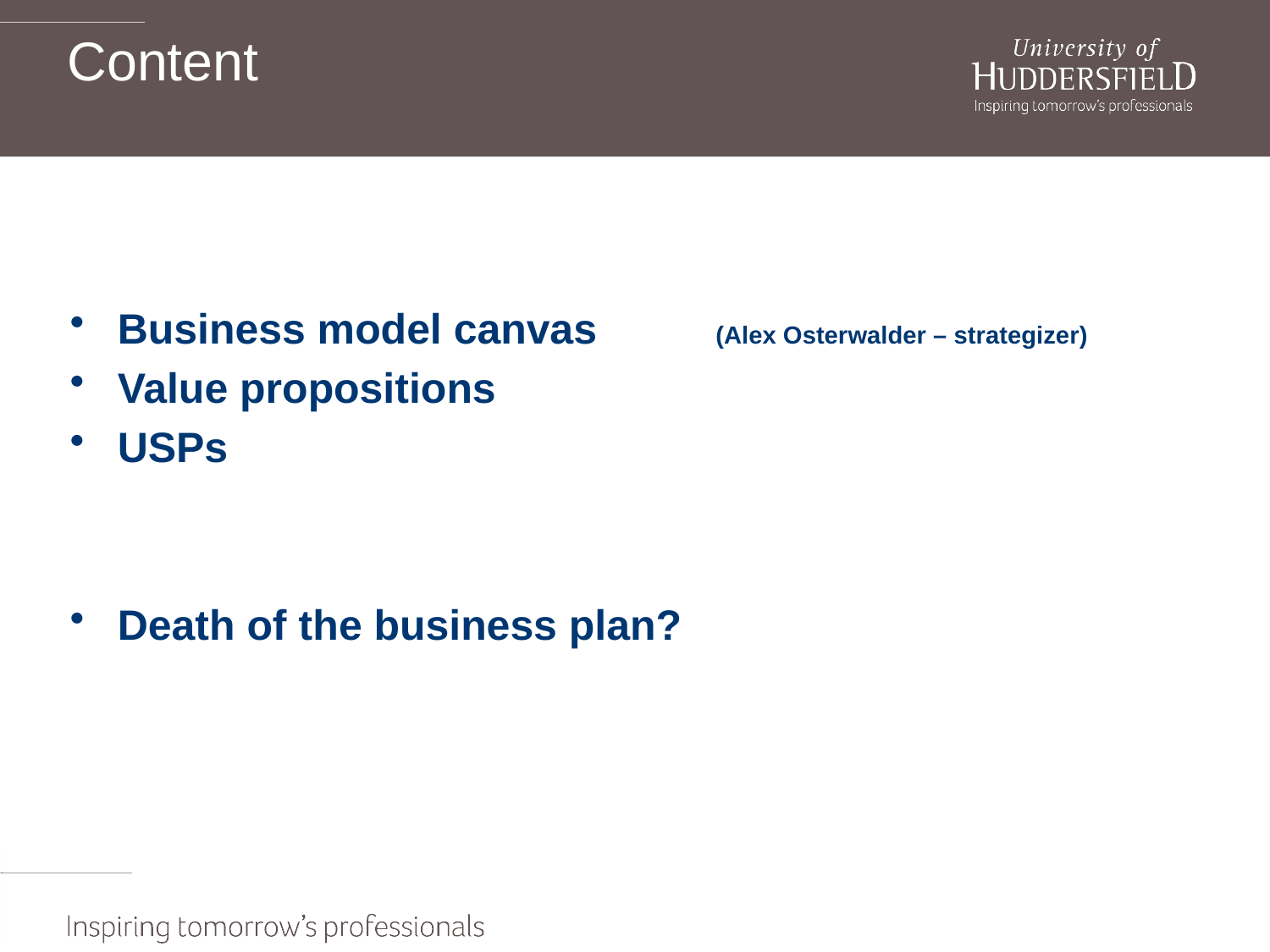

# Content

Business model canvas          (Alex Osterwalder – strategizer)
Value propositions
USPs

Death of the business plan?